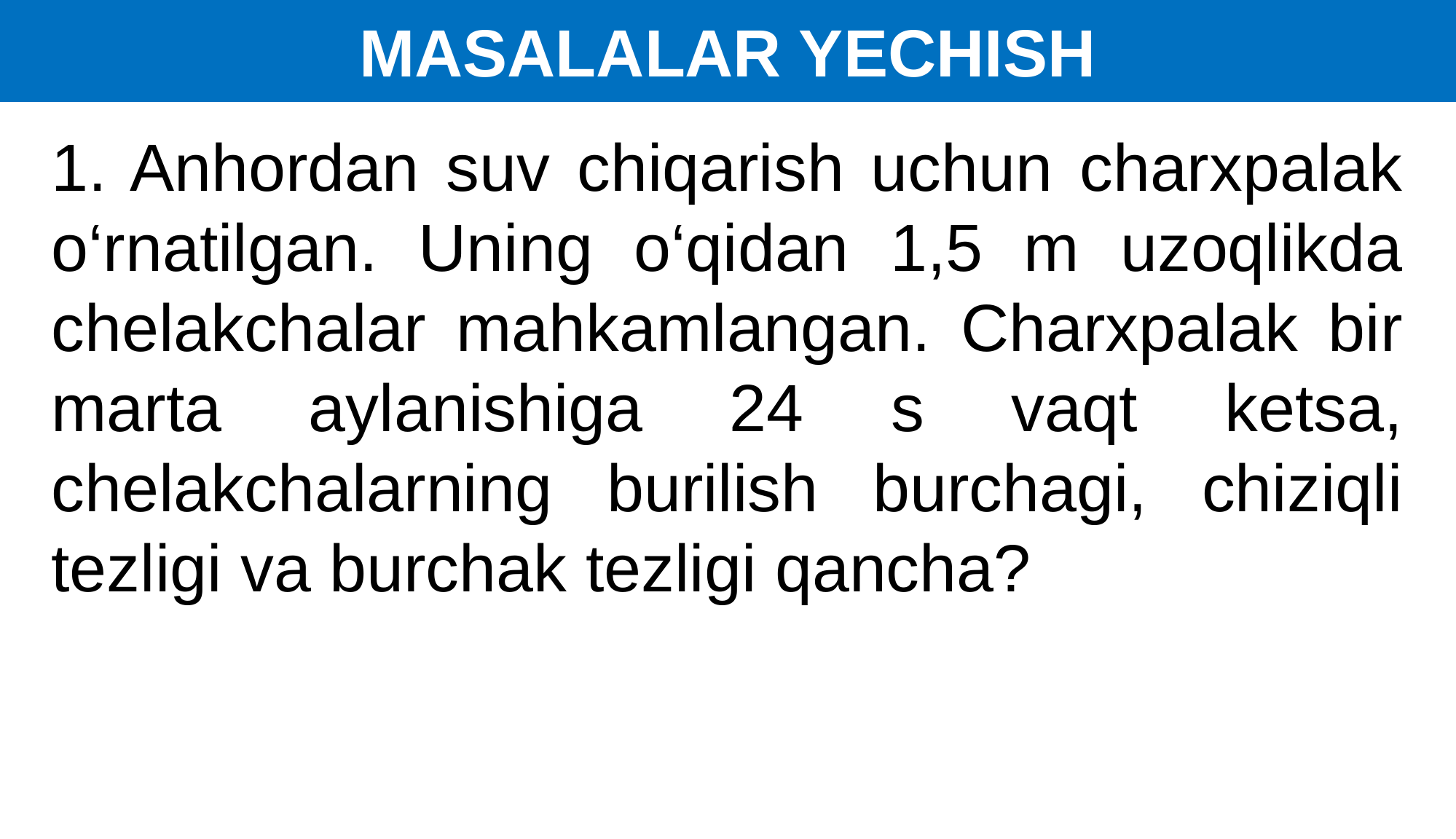

MASALALAR YECHISH
1. Anhordan suv chiqarish uchun charxpalak o‘rnatilgan. Uning o‘qidan 1,5 m uzoqlikda chelakchalar mahkamlangan. Charxpalak bir marta aylanishiga 24 s vaqt ketsa, chelakchalarning burilish burchagi, chiziqli tezligi va burchak tezligi qancha?